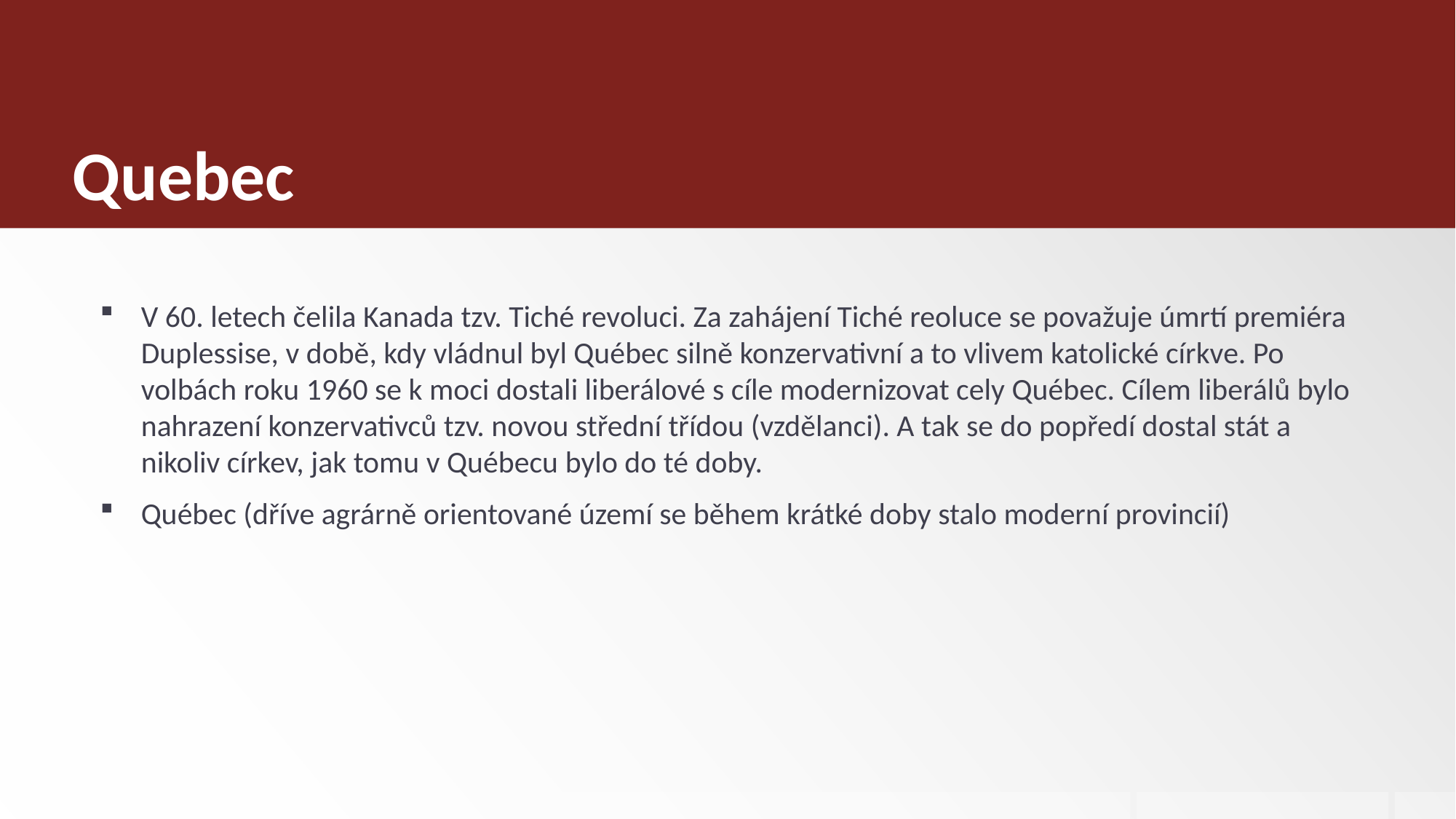

# Quebec
V 60. letech čelila Kanada tzv. Tiché revoluci. Za zahájení Tiché reoluce se považuje úmrtí premiéra Duplessise, v době, kdy vládnul byl Québec silně konzervativní a to vlivem katolické církve. Po volbách roku 1960 se k moci dostali liberálové s cíle modernizovat cely Québec. Cílem liberálů bylo nahrazení konzervativců tzv. novou střední třídou (vzdělanci). A tak se do popředí dostal stát a nikoliv církev, jak tomu v Québecu bylo do té doby.
Québec (dříve agrárně orientované území se během krátké doby stalo moderní provincií)